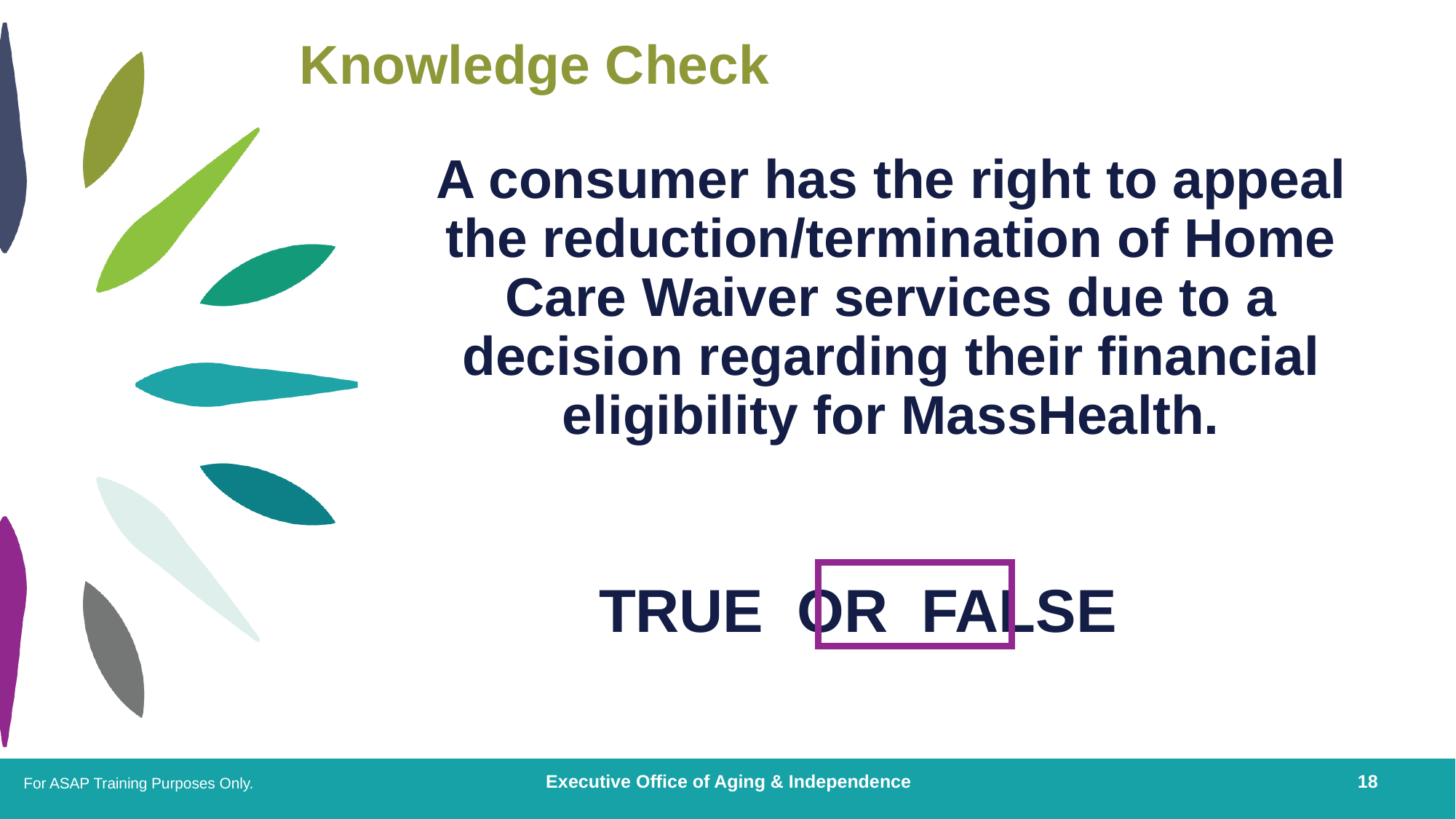

# Knowledge Check
A consumer has the right to appeal the reduction/termination of Home Care Waiver services due to a decision regarding their financial eligibility for MassHealth.

           TRUE  OR  FALSE

For ASAP Training Purposes Only.